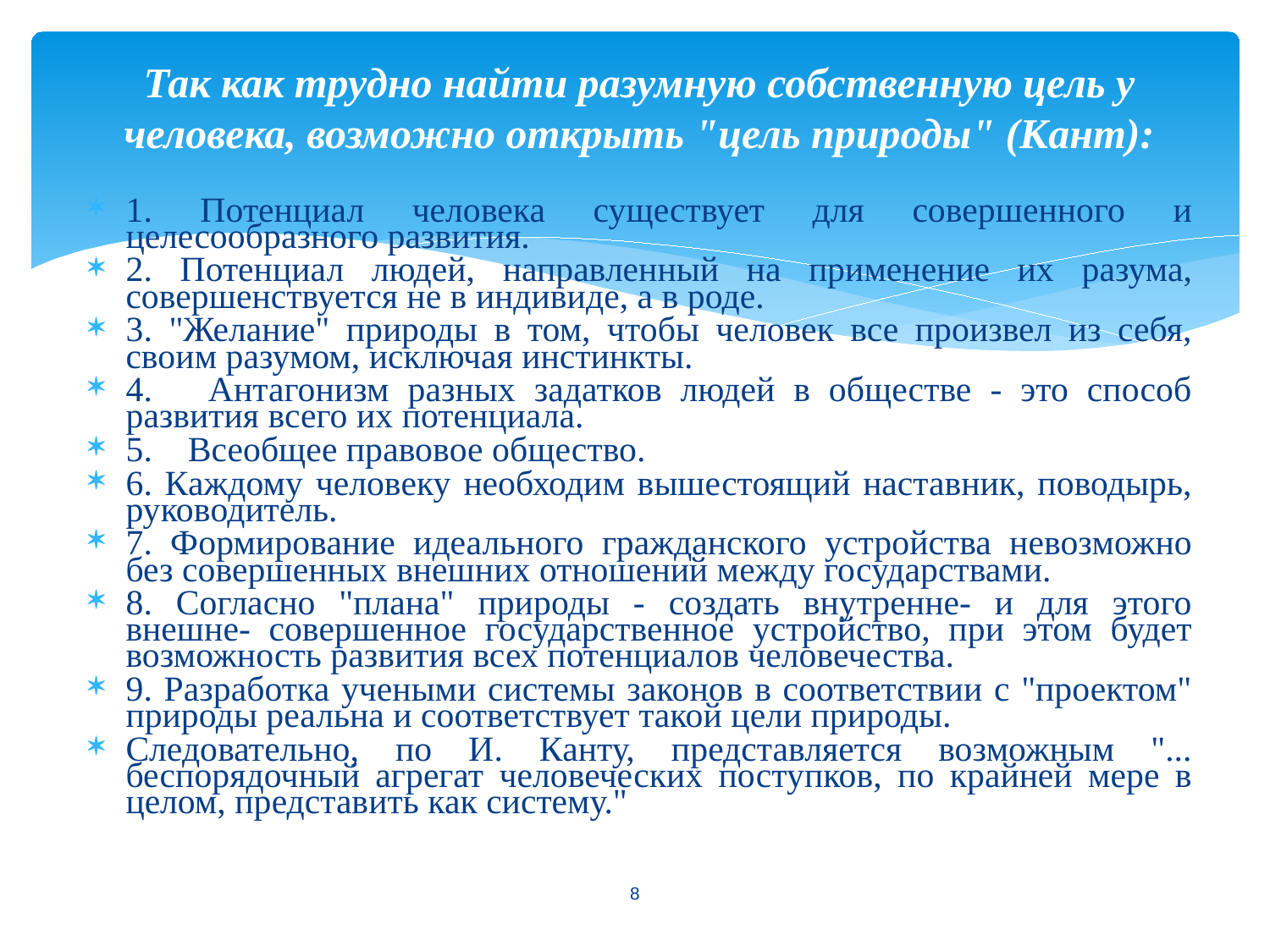

# Так как трудно найти разумную собственную цель у человека, возможно открыть "цель природы" (Кант):
1. Потенциал человека существует для совершенного и целесообразного развития.
2. Потенциал людей, направленный на применение их разума, совершенствуется не в индивиде, а в роде.
3. "Желание" природы в том, чтобы человек все произвел из себя, своим разумом, исключая инстинкты.
4.   Антагонизм разных задатков людей в обществе - это способ развития всего их потенциала.
5.    Всеобщее правовое общество.
6. Каждому человеку необходим вышестоящий наставник, поводырь, руководитель.
7. Формирование идеального гражданского устройства невозможно без совершенных внешних отношений между государствами.
8. Согласно "плана" природы - создать внутренне- и для этого внешне- совершенное государственное устройство, при этом будет возможность развития всех потенциалов человечества.
9. Разработка учеными системы законов в соответствии с "проектом" природы реальна и соответствует такой цели природы.
Следовательно, по И. Канту, представляется возможным "... беспорядочный агрегат человеческих поступков, по крайней мере в целом, представить как систему."
8